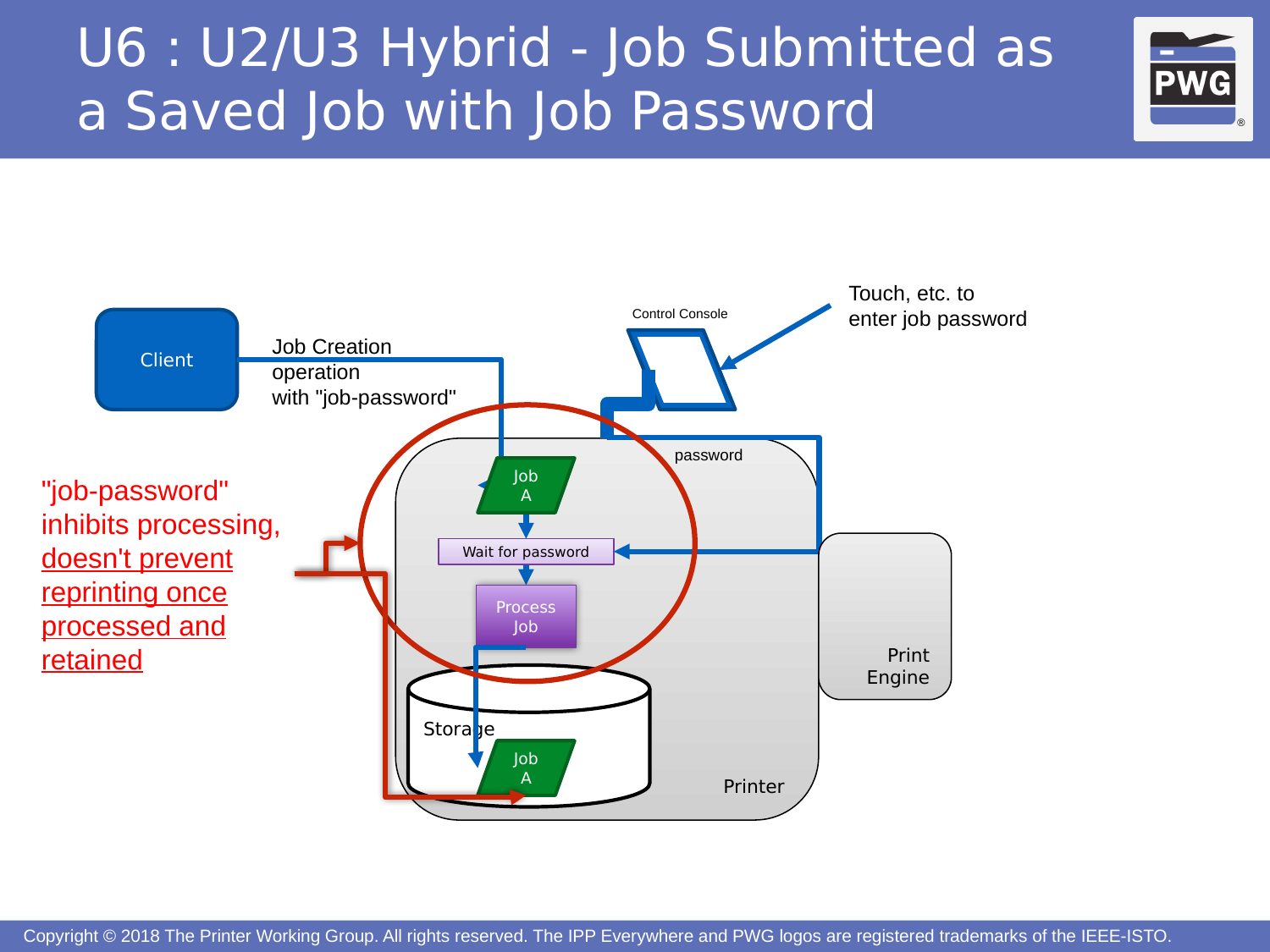

# U6 : U2/U3 Hybrid - Job Submitted as a Saved Job with Job Password
Touch, etc. to
enter job password
Control Console

Client
Job Creation operation
with "job-password"

Printer
password
Job
A
"job-password"
inhibits processing,
doesn't prevent
reprinting once
processed and
retained
Print
Engine
Wait for password
Process Job
Storage
Job
A